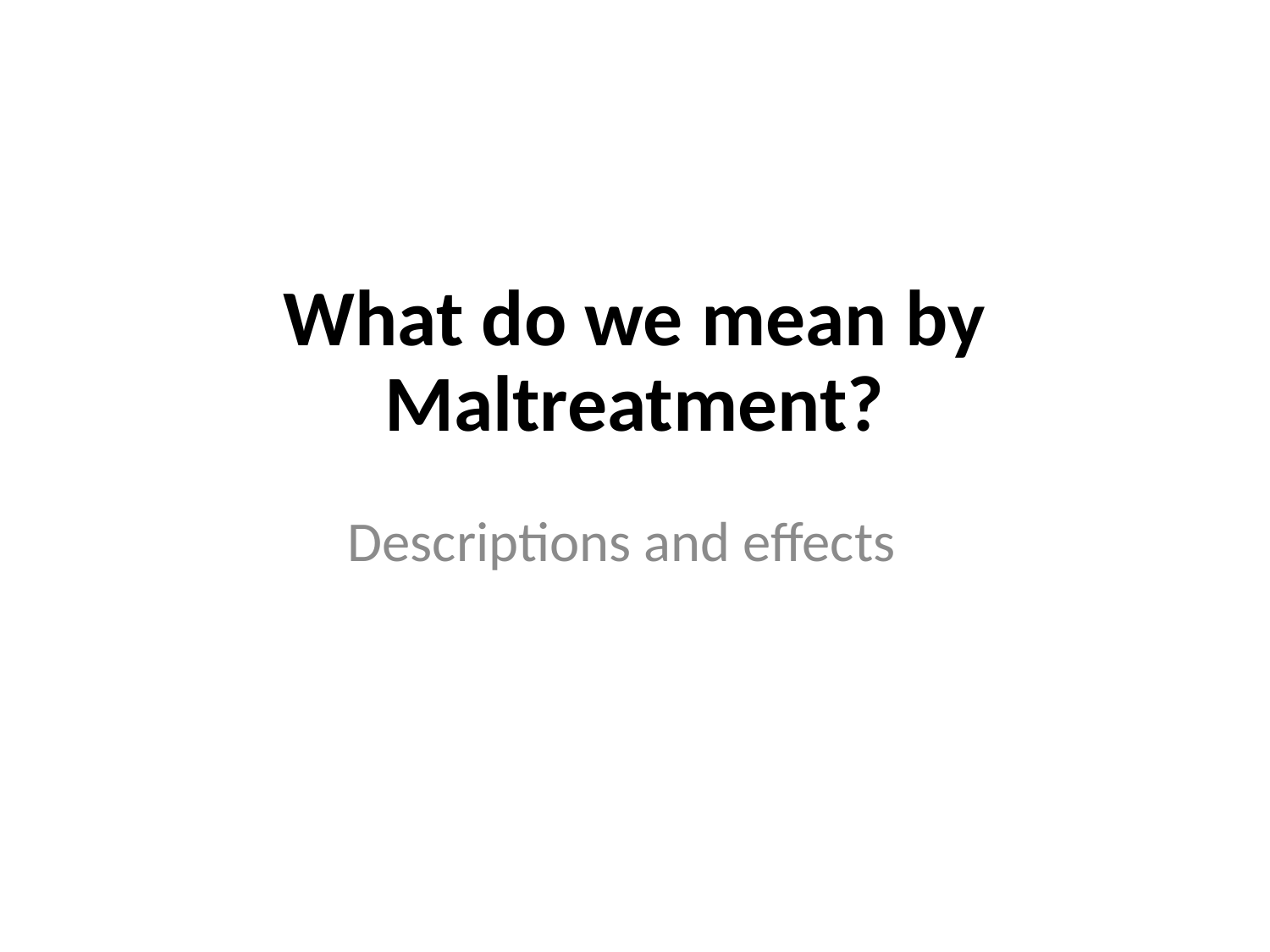

# What do we mean by Maltreatment?
Descriptions and effects